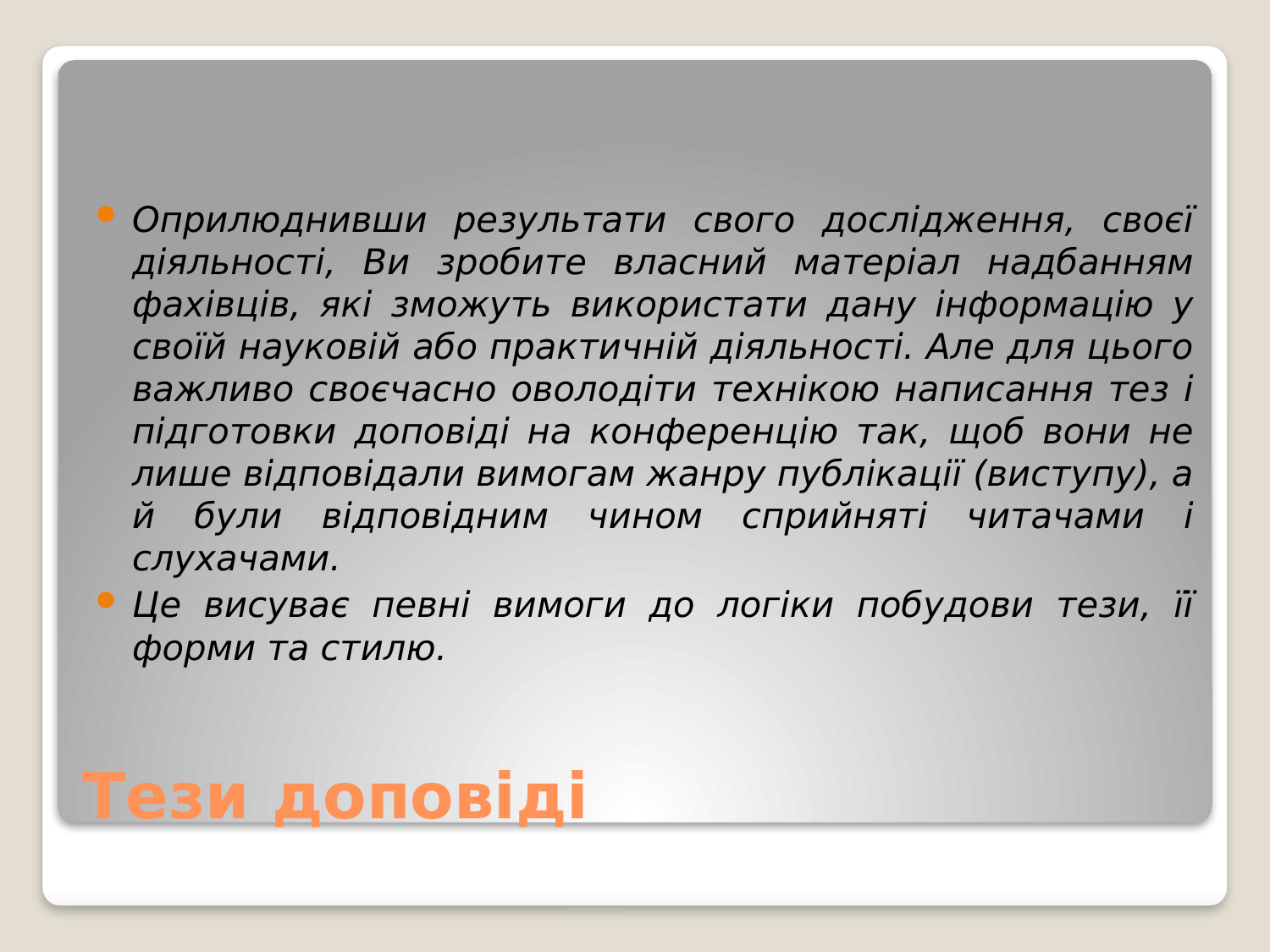

Оприлюднивши результати свого дослідження, своєї діяльності, Ви зробите власний матеріал надбанням фахівців, які зможуть використати дану інформацію у своїй науковій або практичній діяльності. Але для цього важливо своєчасно оволодіти технікою написання тез і підготовки доповіді на конференцію так, щоб вони не лише відповідали вимогам жанру публікації (виступу), а й були відповідним чином сприйняті читачами і слухачами.
Це висуває певні вимоги до логіки побудови тези, її форми та стилю.
# Тези доповіді